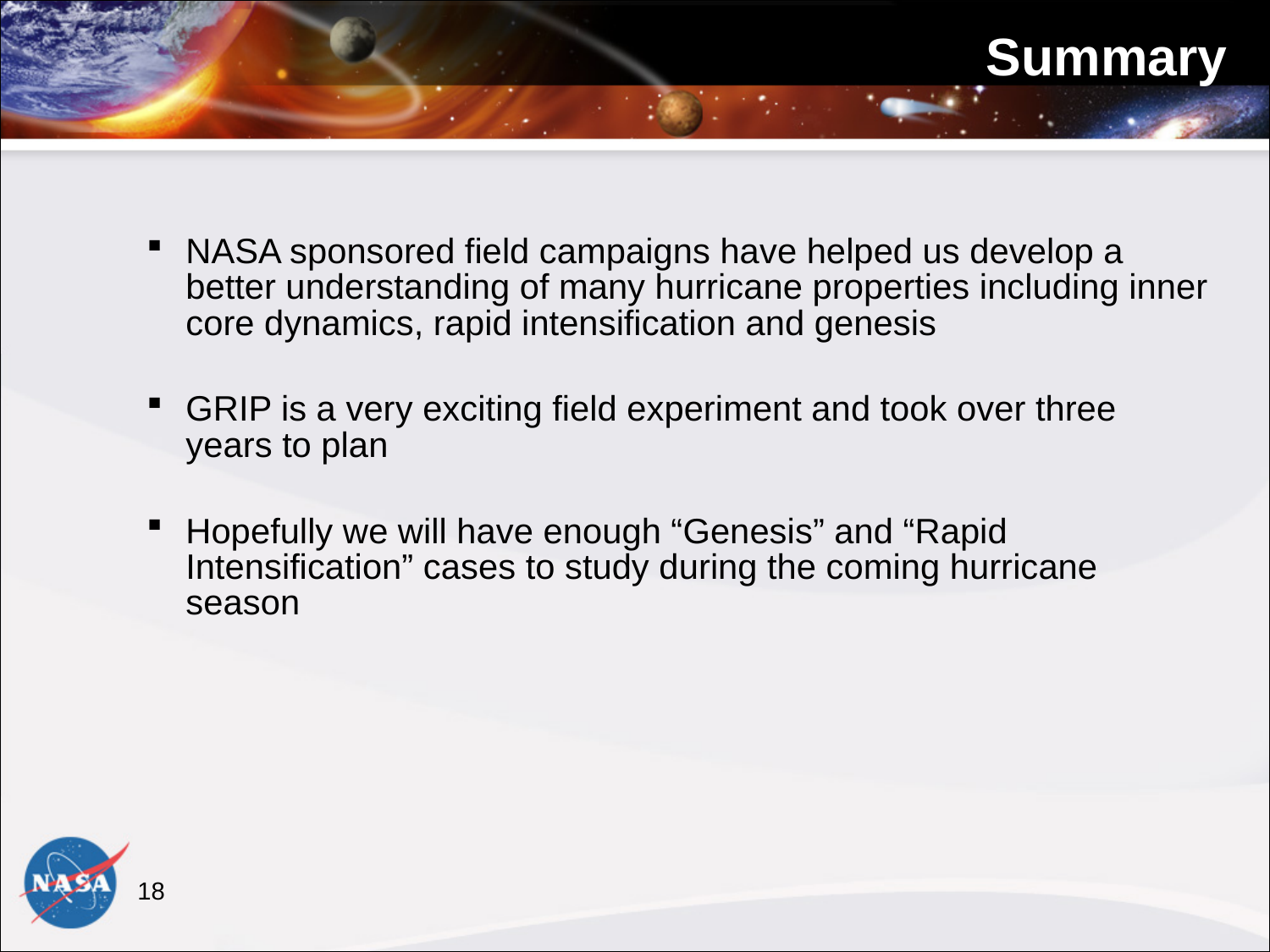

Summary

NASA sponsored field campaigns have helped us develop a better understanding of many hurricane properties including inner core dynamics, rapid intensification and genesis

GRIP is a very exciting field experiment and took over three years to plan

Hopefully we will have enough “Genesis” and “Rapid Intensification” cases to study during the coming hurricane season
18